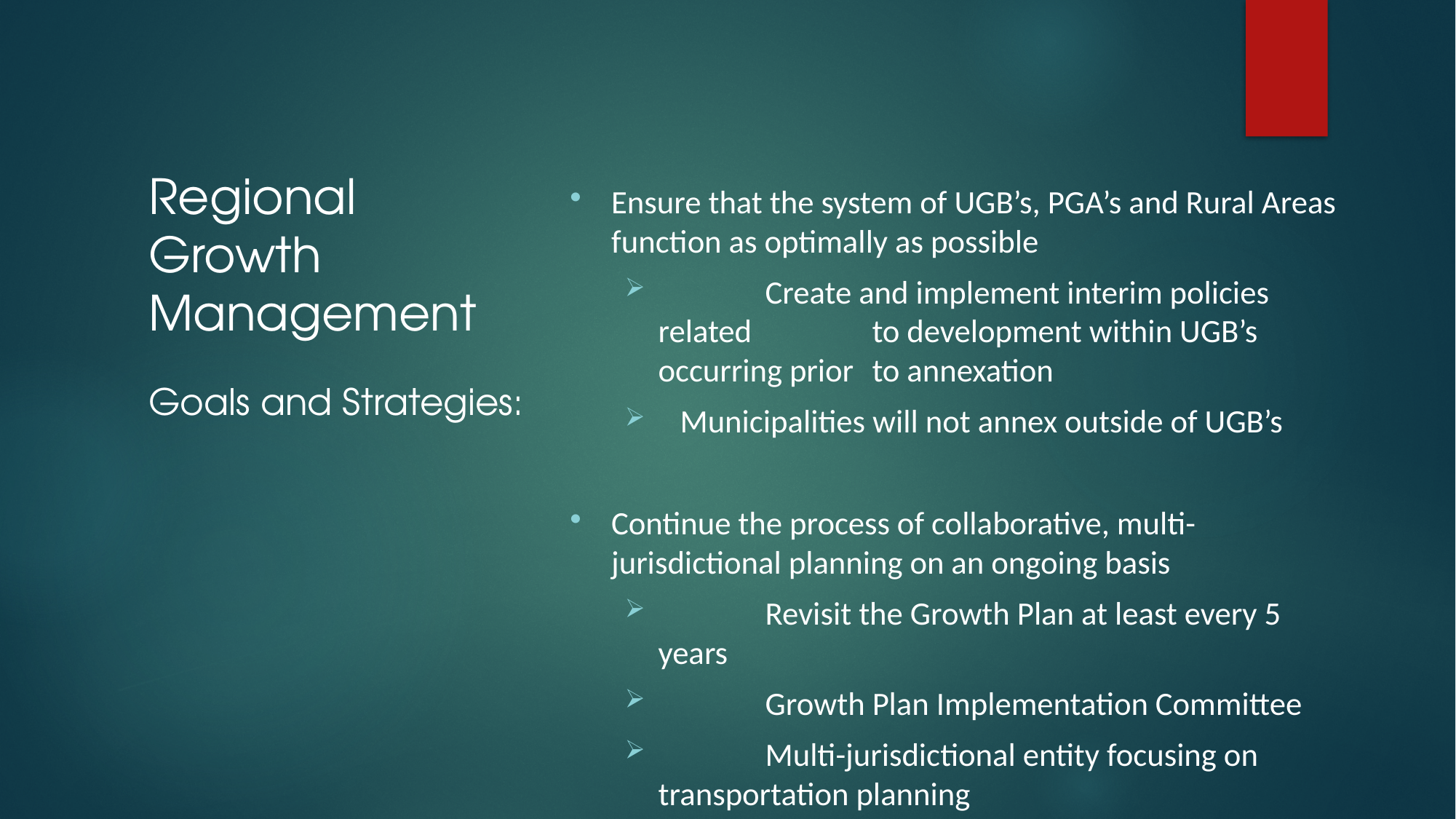

Ensure that the system of UGB’s, PGA’s and Rural Areas function as optimally as possible
	Create and implement interim policies related  	to development within UGB’s occurring prior 	to annexation
   Municipalities will not annex outside of UGB’s

Continue the process of collaborative, multi-jurisdictional planning on an ongoing basis
 	Revisit the Growth Plan at least every 5 years
 	Growth Plan Implementation Committee
 	Multi-jurisdictional entity focusing on 	transportation planning

# Regional Growth Management
Goals and Strategies: